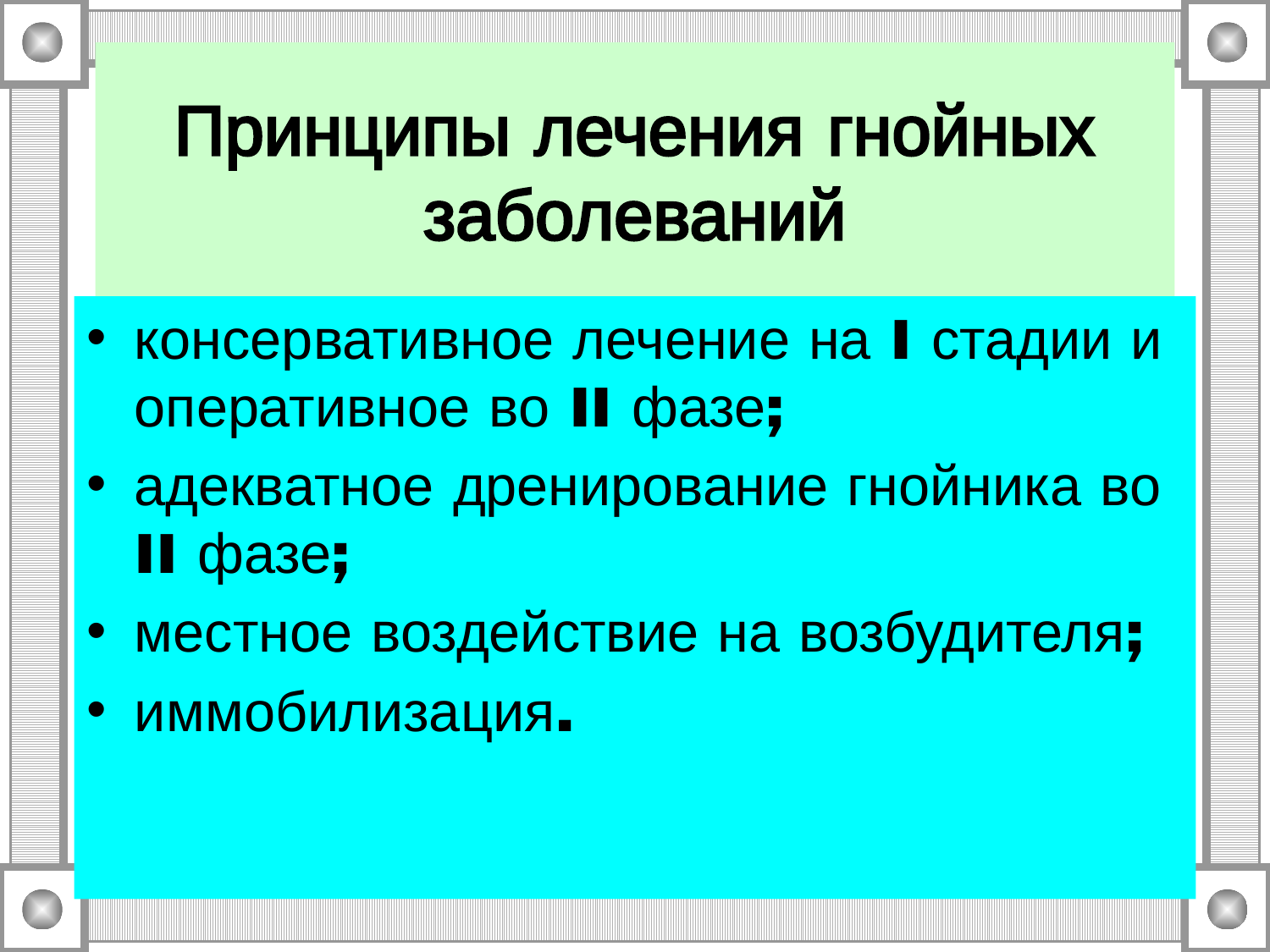

# Принципы лечения гнойных заболеваний
консервативное лечение на I стадии и оперативное во II фазе;
адекватное дренирование гнойника во II фазе;
местное воздействие на возбудителя;
иммобилизация.